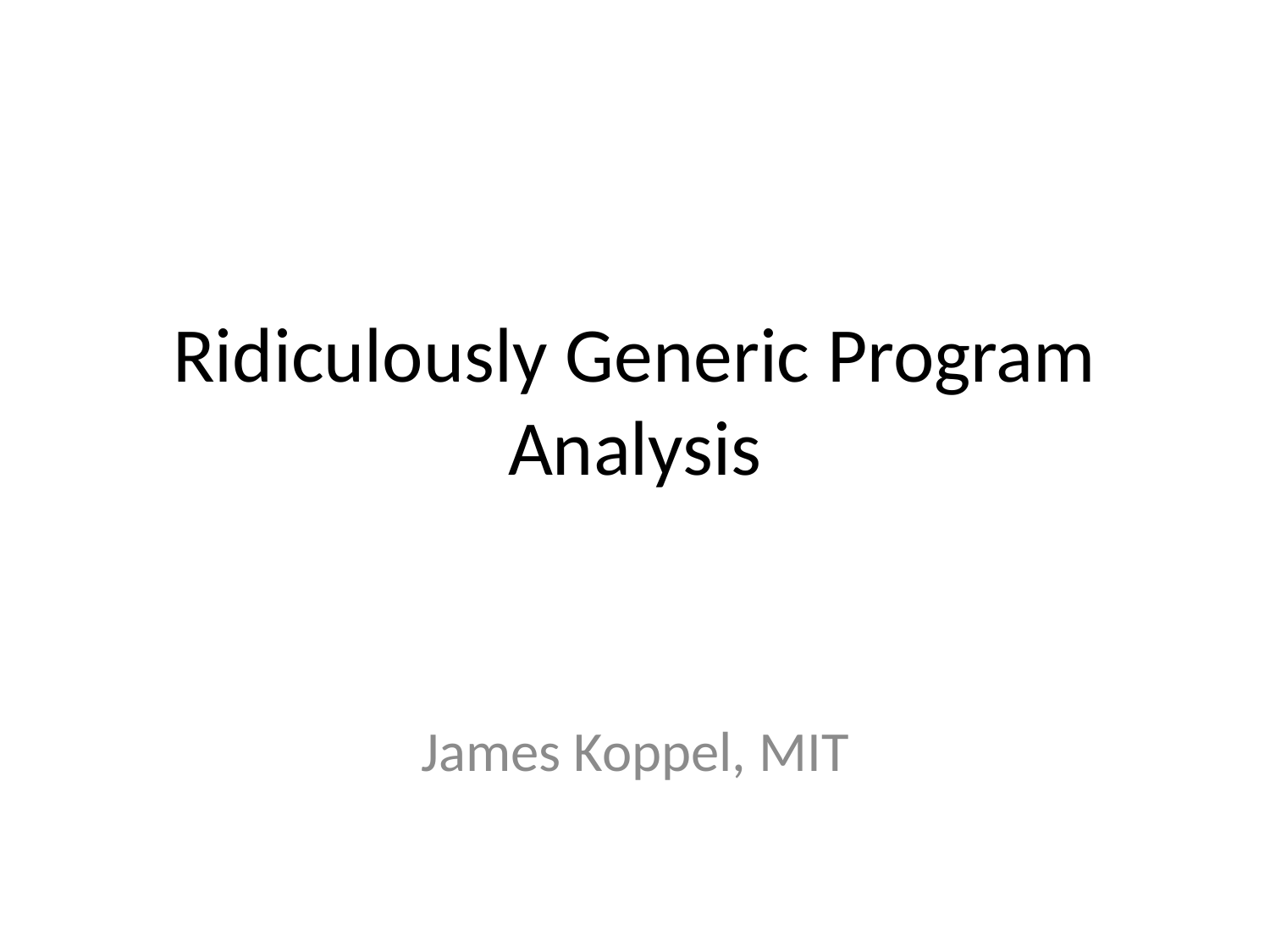

# Ridiculously Generic Program Analysis
James Koppel, MIT